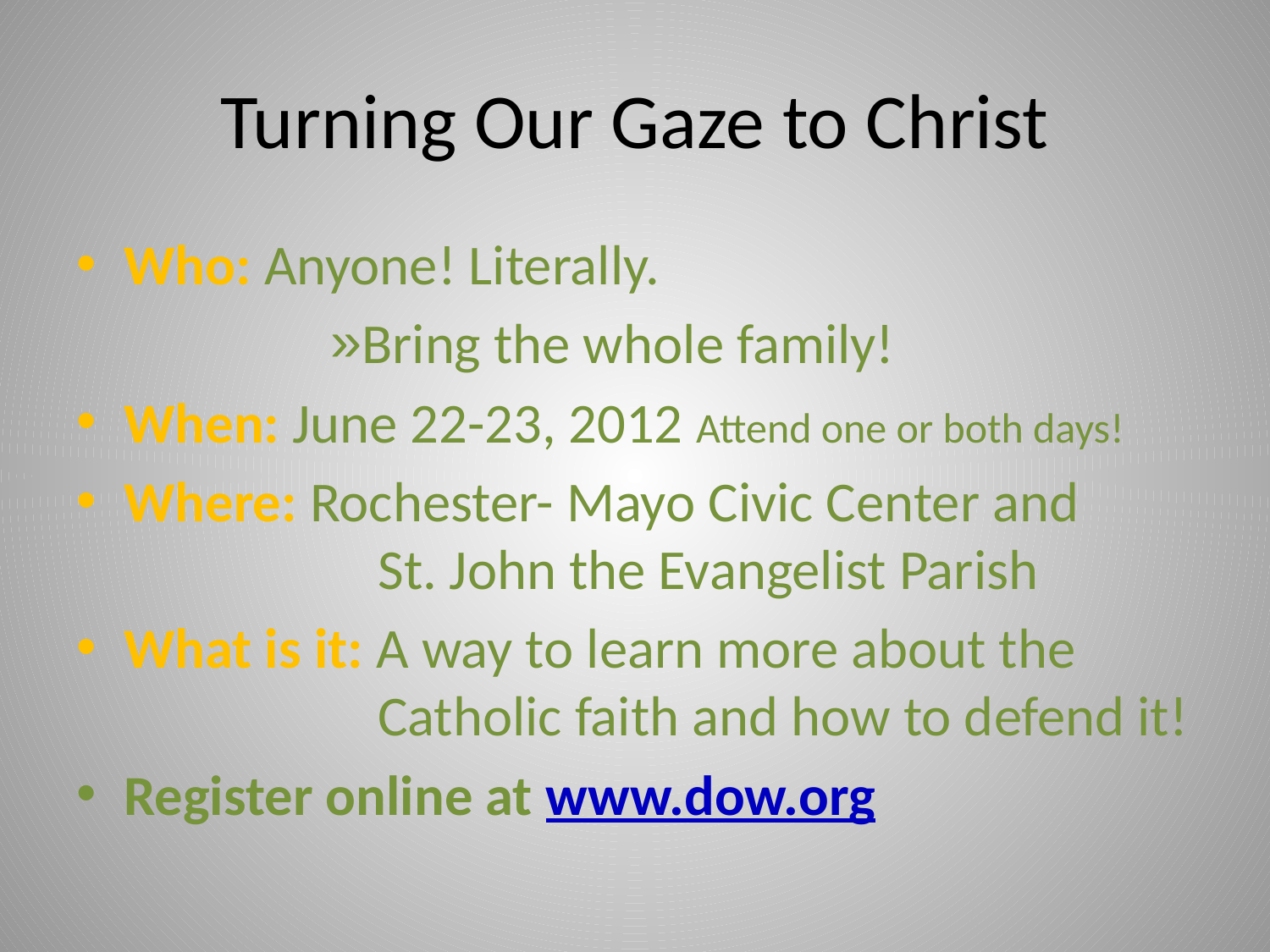

# Turning Our Gaze to Christ
Who: Anyone! Literally.
Bring the whole family!
When: June 22-23, 2012 Attend one or both days!
Where: Rochester- Mayo Civic Center and       		St. John the Evangelist Parish
What is it: A way to learn more about the 			Catholic faith and how to defend it!
Register online at www.dow.org